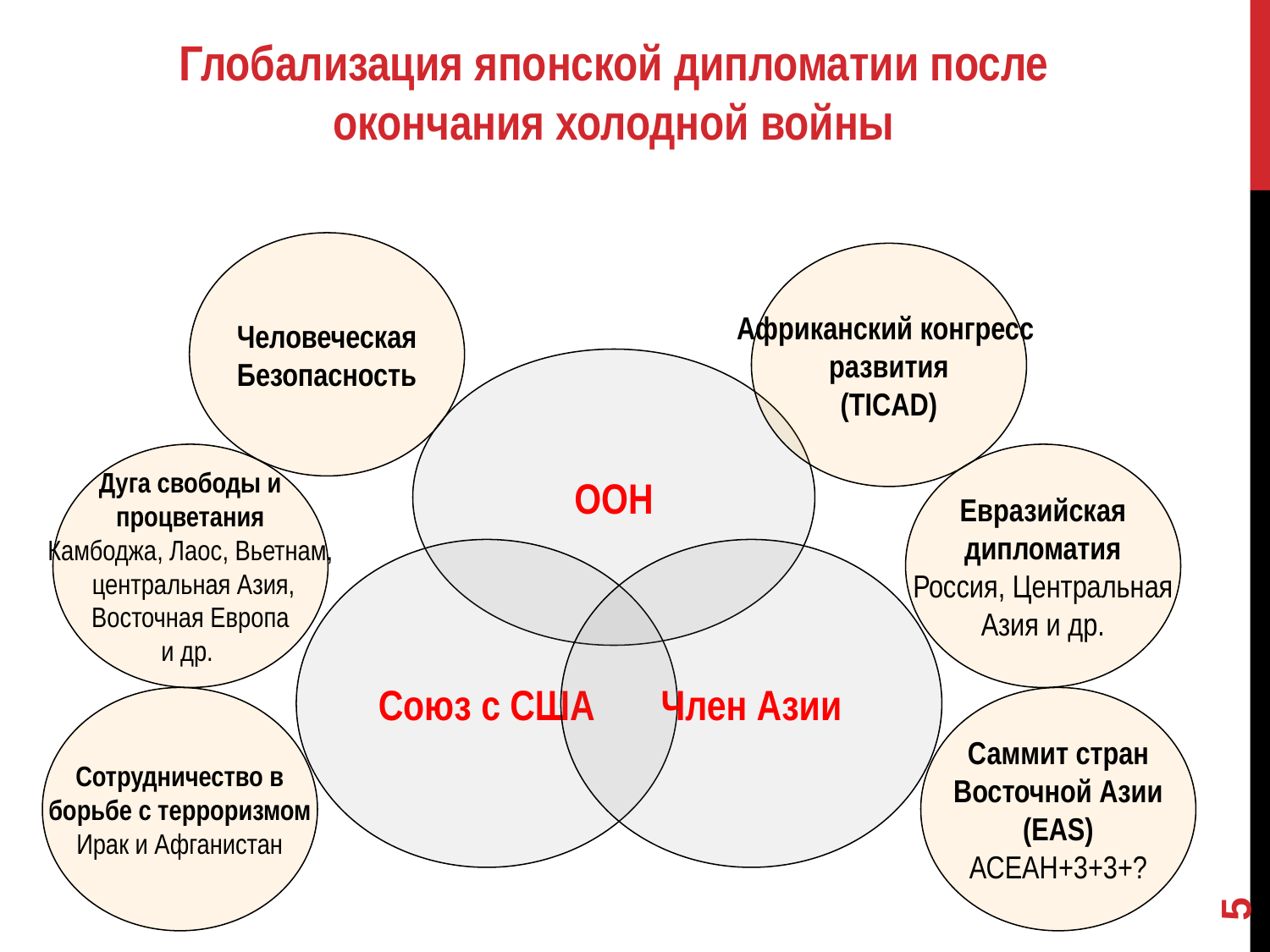

Глобализация японской дипломатии после окончания холодной войны
Человеческая
Безопасность
Африканский конгресс
развития
(TICAD)
ООН
Дуга свободы и
процветания
Камбоджа, Лаос, Вьетнам,
 центральная Азия,
Восточная Европа
и др.
Евразийская
дипломатия
Россия, Центральная
Азия и др.
Союз с США
Член Азии
Сотрудничество в
борьбе с терроризмом
Ирак и Афганистан
Саммит стран
Восточной Азии
(EAS)
АСЕАН+3+3+?

5